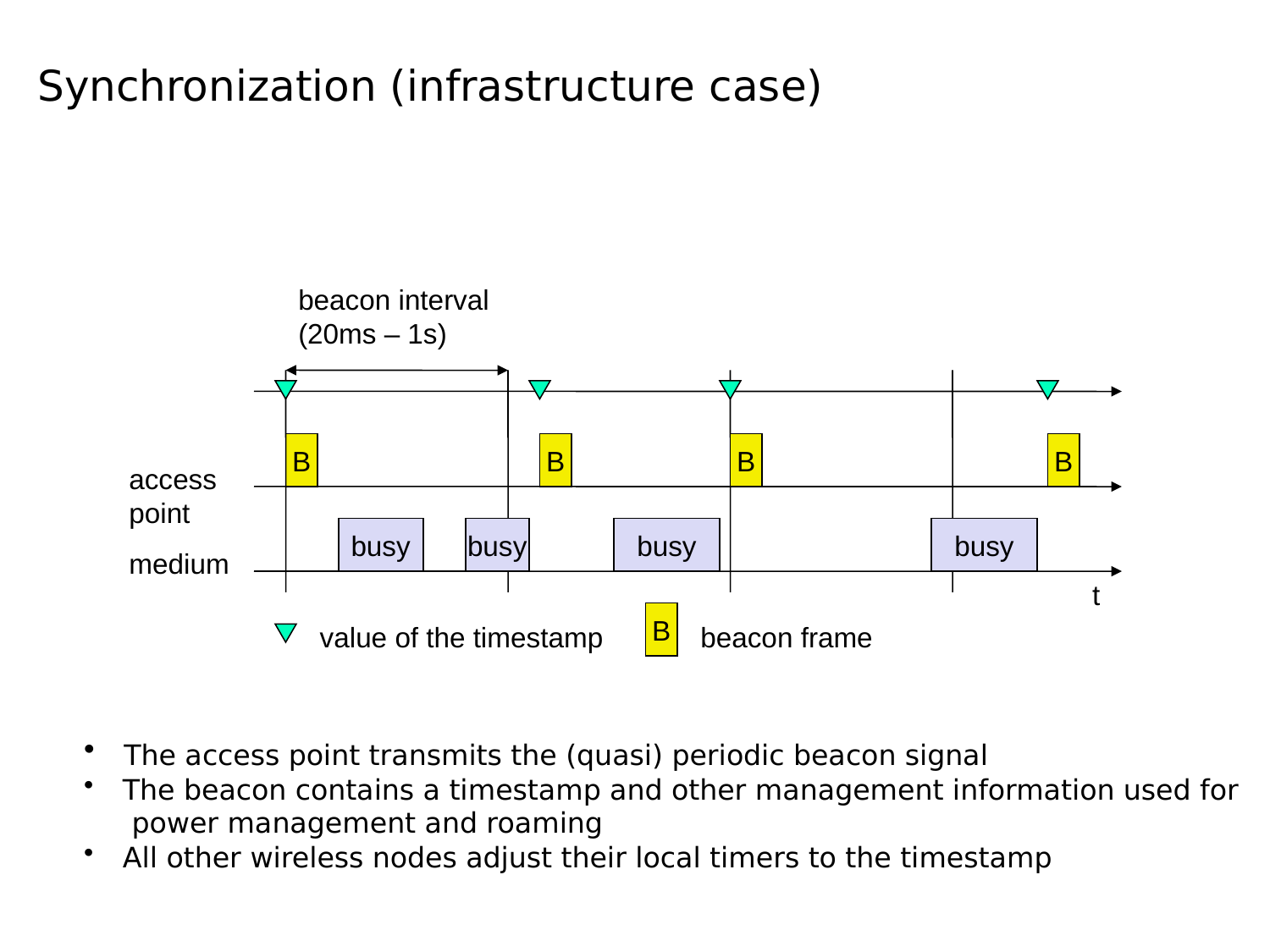

# Synchronization (infrastructure case)
beacon interval
(20ms – 1s)

B
B
B
B
access
point

busy
busy
busy
busy
medium

t
B
value of the timestamp
beacon frame

 The access point transmits the (quasi) periodic beacon signal
 The beacon contains a timestamp and other management information used for
  power management and roaming
 All other wireless nodes adjust their local timers to the timestamp